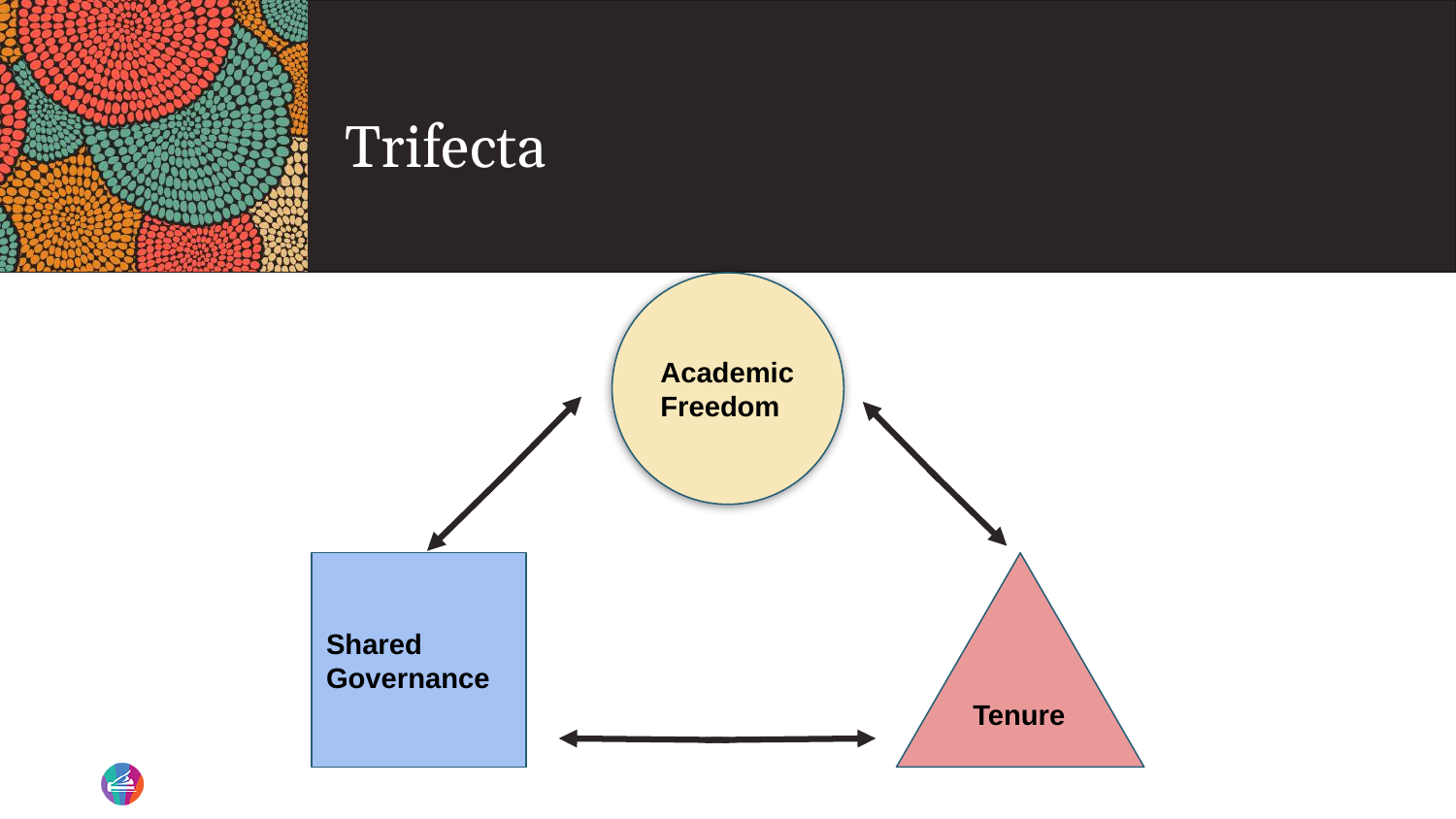

# Trifecta
Academic Freedom
Shared Governance
Tenure